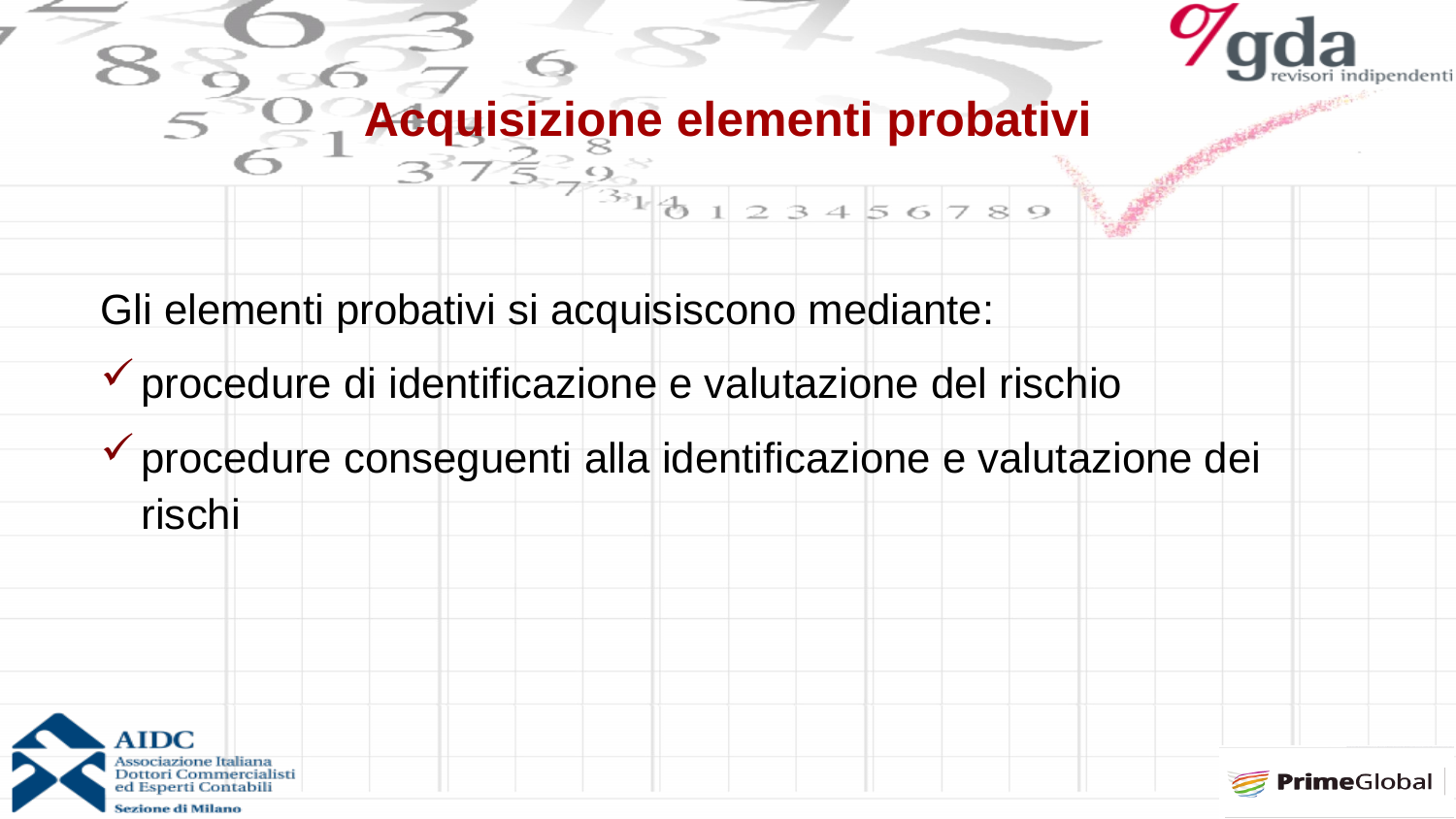

Acquisizione elementi probativi
Gli elementi probativi si acquisiscono mediante:
procedure di identificazione e valutazione del rischio
procedure conseguenti alla identificazione e valutazione dei rischi